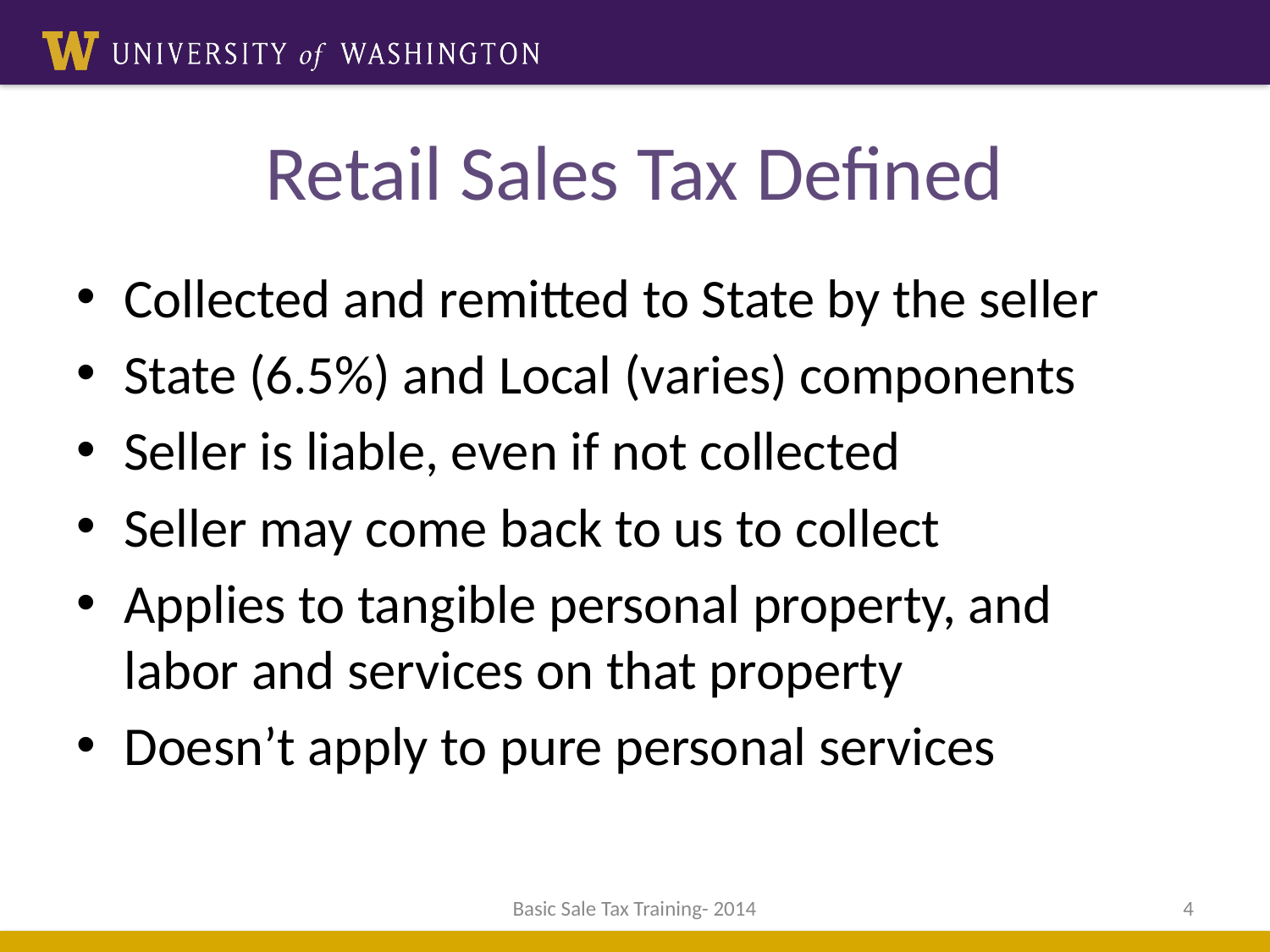

# Retail Sales Tax Defined

Collected and remitted to State by the seller
State (6.5%) and Local (varies) components
Seller is liable, even if not collected
Seller may come back to us to collect
Applies to tangible personal property, and labor and services on that property
Doesn’t apply to pure personal services

Basic Sale Tax Training- 2014
4